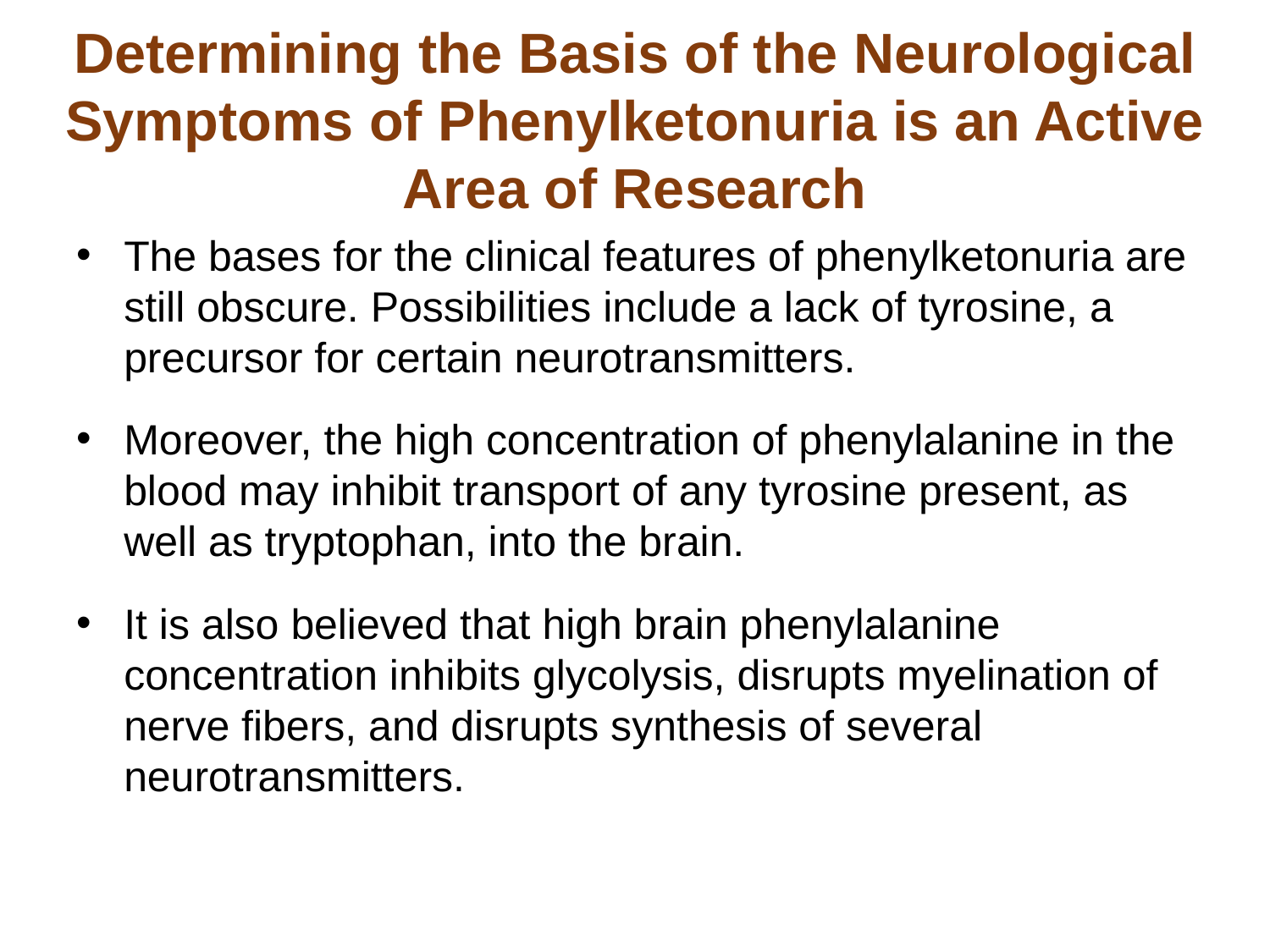

# Determining the Basis of the Neurological Symptoms of Phenylketonuria is an Active Area of Research
The bases for the clinical features of phenylketonuria are still obscure. Possibilities include a lack of tyrosine, a precursor for certain neurotransmitters.
Moreover, the high concentration of phenylalanine in the blood may inhibit transport of any tyrosine present, as well as tryptophan, into the brain.
It is also believed that high brain phenylalanine concentration inhibits glycolysis, disrupts myelination of nerve fibers, and disrupts synthesis of several neurotransmitters.